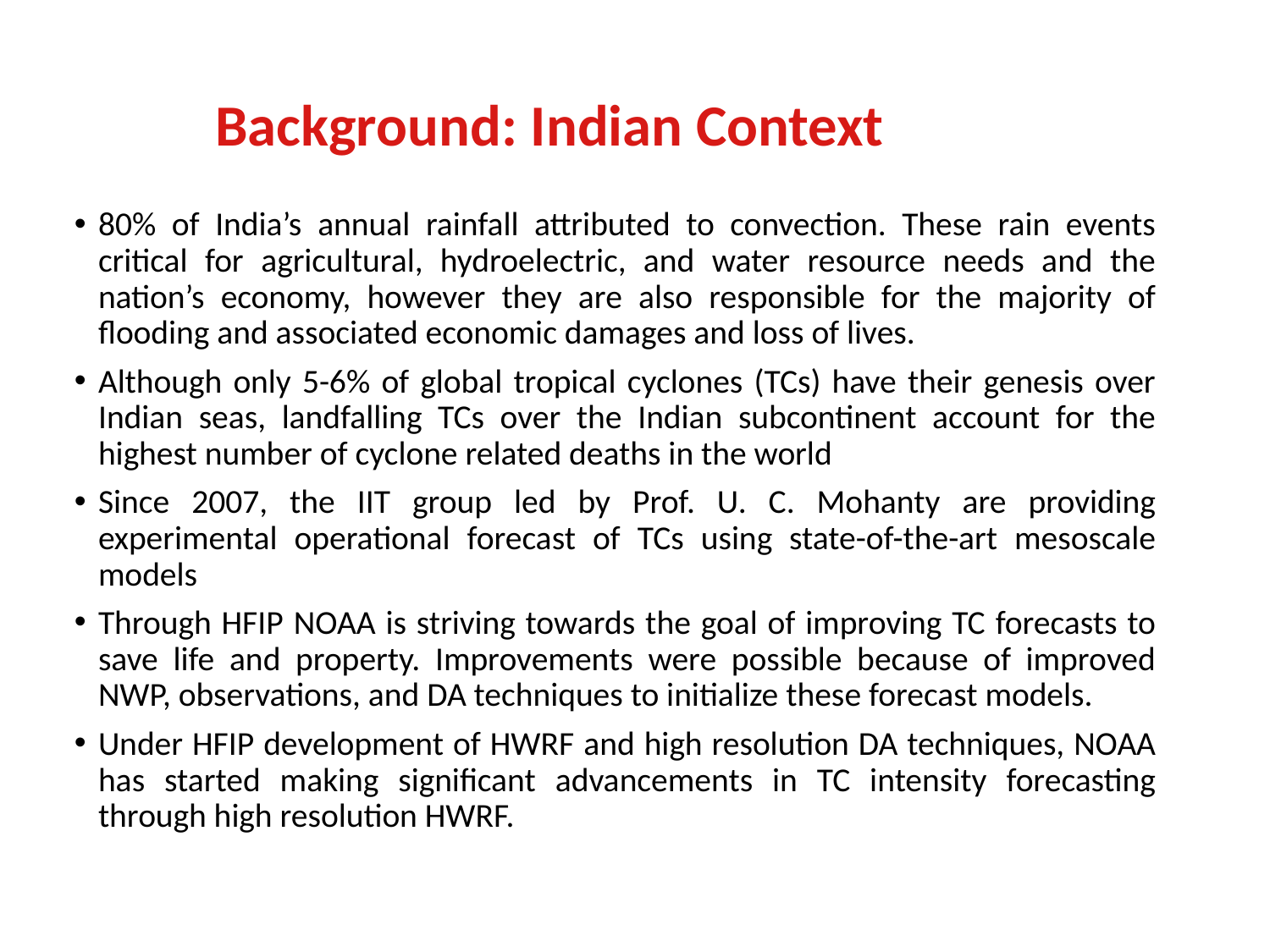

# Background: Indian Context
80% of India’s annual rainfall attributed to convection. These rain events critical for agricultural, hydroelectric, and water resource needs and the nation’s economy, however they are also responsible for the majority of flooding and associated economic damages and loss of lives.
Although only 5-6% of global tropical cyclones (TCs) have their genesis over Indian seas, landfalling TCs over the Indian subcontinent account for the highest number of cyclone related deaths in the world
Since 2007, the IIT group led by Prof. U. C. Mohanty are providing experimental operational forecast of TCs using state-of-the-art mesoscale models
Through HFIP NOAA is striving towards the goal of improving TC forecasts to save life and property. Improvements were possible because of improved NWP, observations, and DA techniques to initialize these forecast models.
Under HFIP development of HWRF and high resolution DA techniques, NOAA has started making significant advancements in TC intensity forecasting through high resolution HWRF.